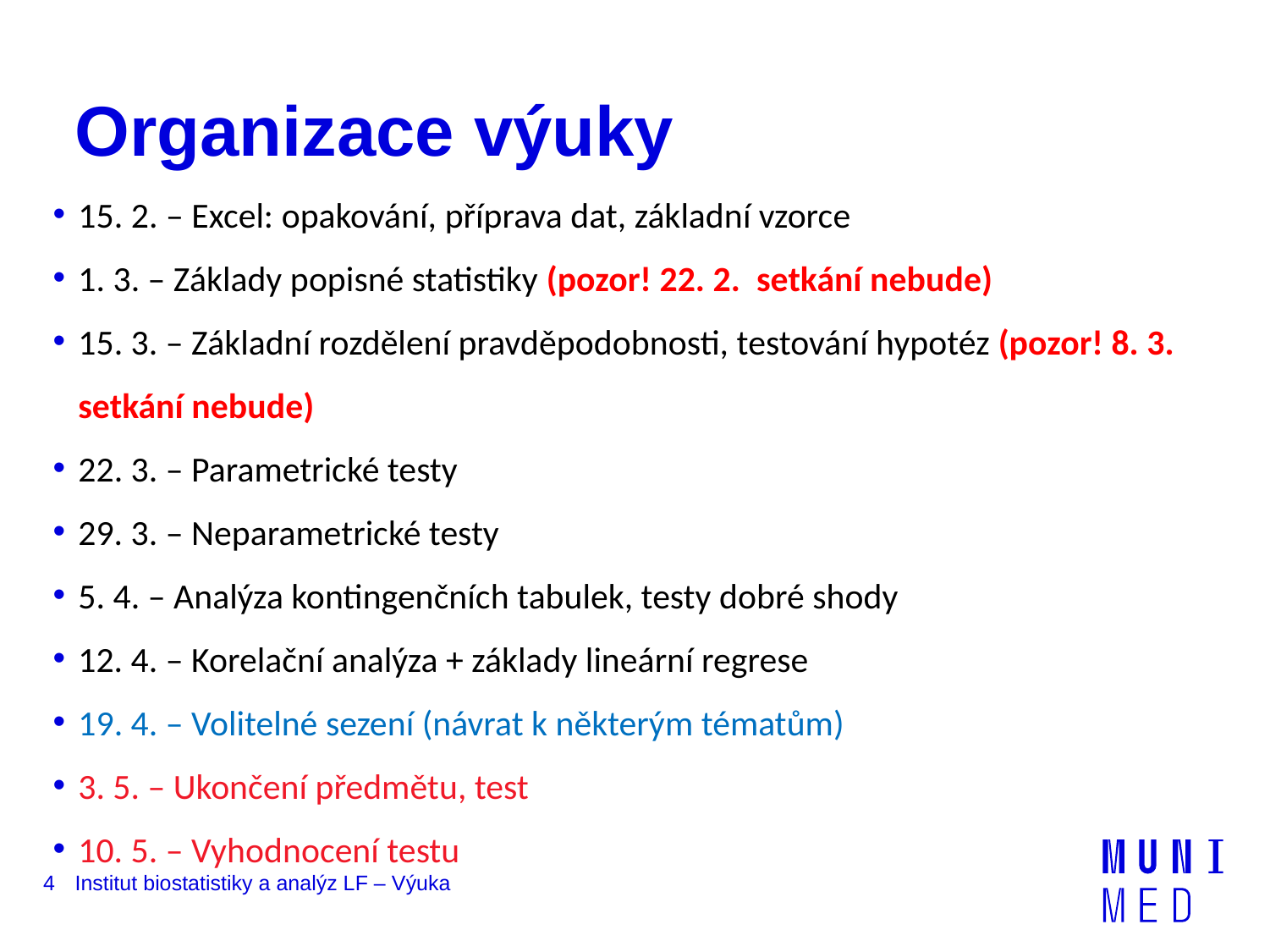

# Organizace výuky
15. 2. – Excel: opakování, příprava dat, základní vzorce
1. 3. – Základy popisné statistiky (pozor! 22. 2.  setkání nebude)
15. 3. – Základní rozdělení pravděpodobnosti, testování hypotéz (pozor! 8. 3.  setkání nebude)
22. 3. – Parametrické testy
29. 3. – Neparametrické testy
5. 4. – Analýza kontingenčních tabulek, testy dobré shody
12. 4. – Korelační analýza + základy lineární regrese
19. 4. – Volitelné sezení (návrat k některým tématům)
3. 5. – Ukončení předmětu, test
10. 5. – Vyhodnocení testu
4
Institut biostatistiky a analýz LF – Výuka